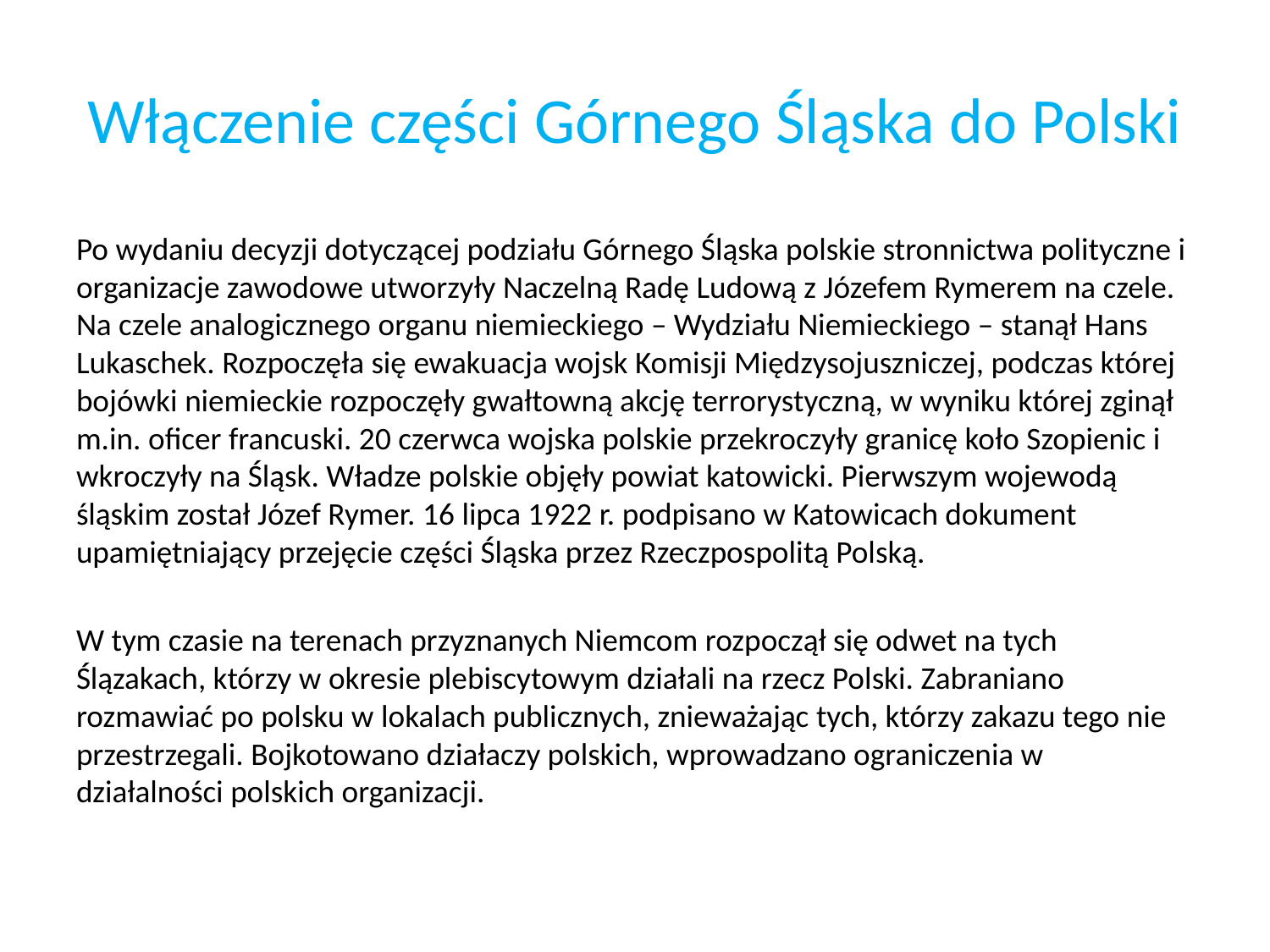

# Włączenie części Górnego Śląska do Polski
Po wydaniu decyzji dotyczącej podziału Górnego Śląska polskie stronnictwa polityczne i organizacje zawodowe utworzyły Naczelną Radę Ludową z Józefem Rymerem na czele. Na czele analogicznego organu niemieckiego – Wydziału Niemieckiego – stanął Hans Lukaschek. Rozpoczęła się ewakuacja wojsk Komisji Międzysojuszniczej, podczas której bojówki niemieckie rozpoczęły gwałtowną akcję terrorystyczną, w wyniku której zginął m.in. oficer francuski. 20 czerwca wojska polskie przekroczyły granicę koło Szopienic i wkroczyły na Śląsk. Władze polskie objęły powiat katowicki. Pierwszym wojewodą śląskim został Józef Rymer. 16 lipca 1922 r. podpisano w Katowicach dokument upamiętniający przejęcie części Śląska przez Rzeczpospolitą Polską.

W tym czasie na terenach przyznanych Niemcom rozpoczął się odwet na tych Ślązakach, którzy w okresie plebiscytowym działali na rzecz Polski. Zabraniano rozmawiać po polsku w lokalach publicznych, znieważając tych, którzy zakazu tego nie przestrzegali. Bojkotowano działaczy polskich, wprowadzano ograniczenia w działalności polskich organizacji.